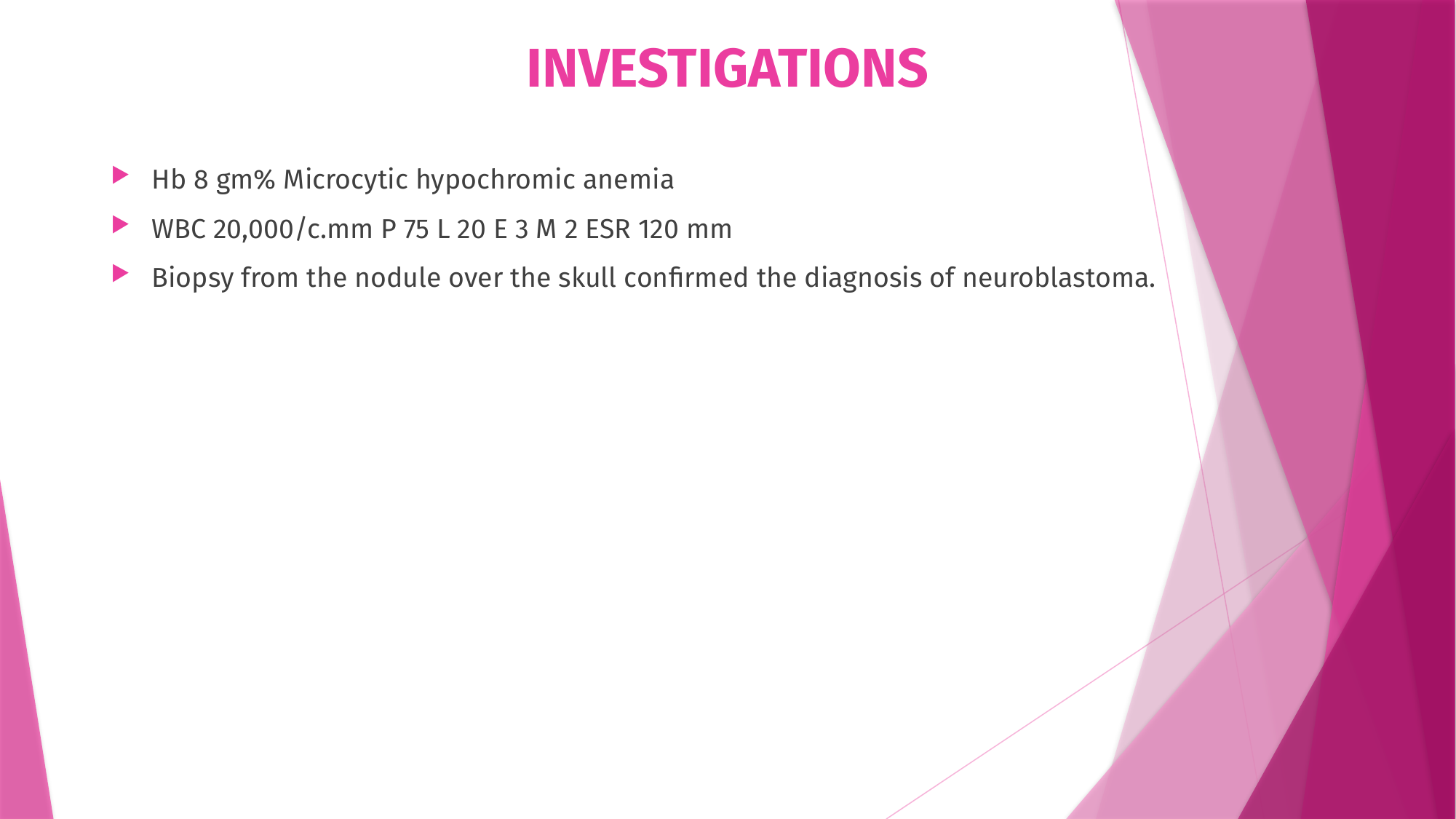

# INVESTIGATIONS
Hb 8 gm% Microcytic hypochromic anemia
WBC 20,000/c.mm P 75 L 20 E 3 M 2 ESR 120 mm
Biopsy from the nodule over the skull confirmed the diagnosis of neuroblastoma.